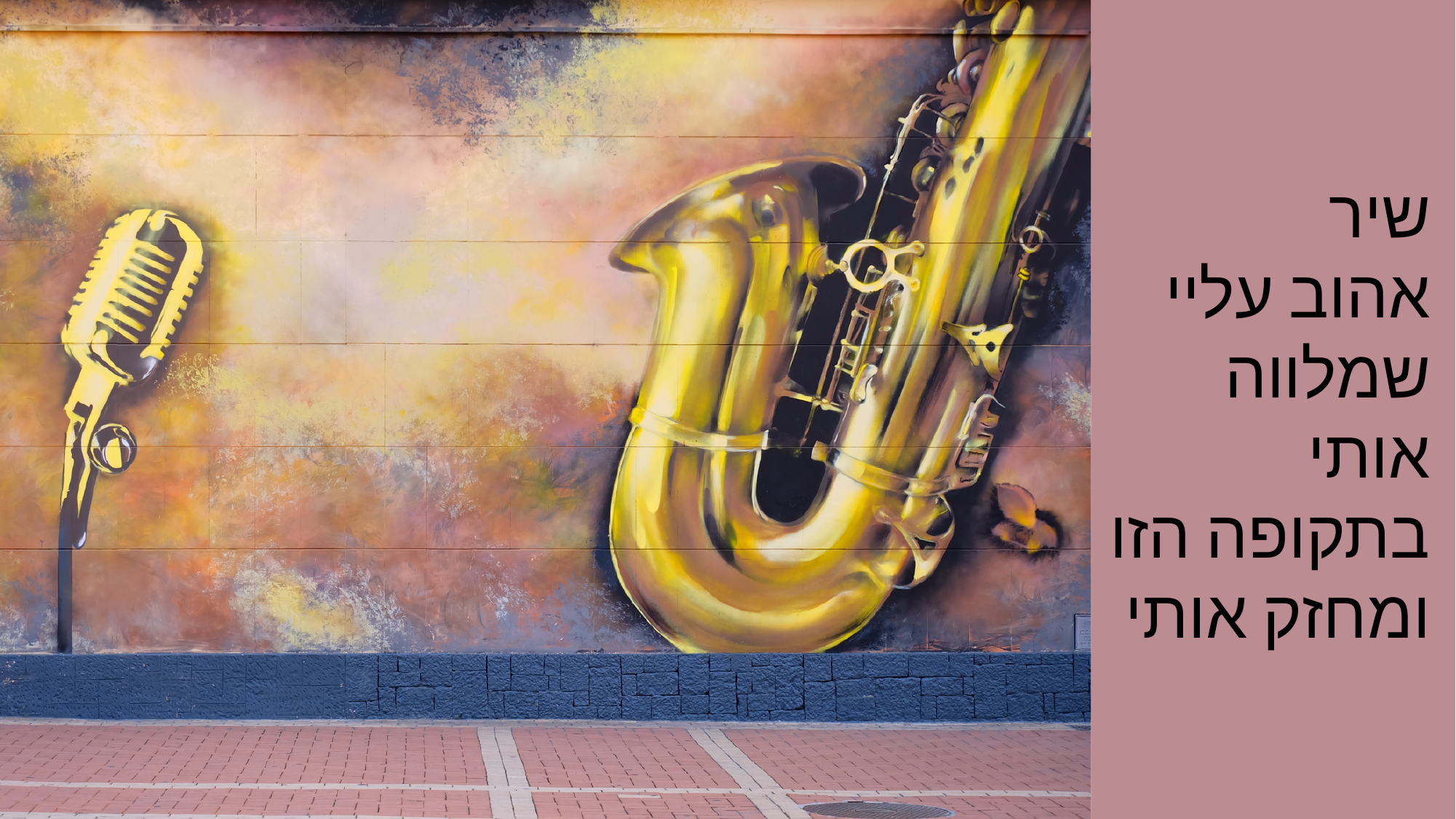

שיר
אהוב עליי
שמלווה אותי
בתקופה הזו ומחזק אותי